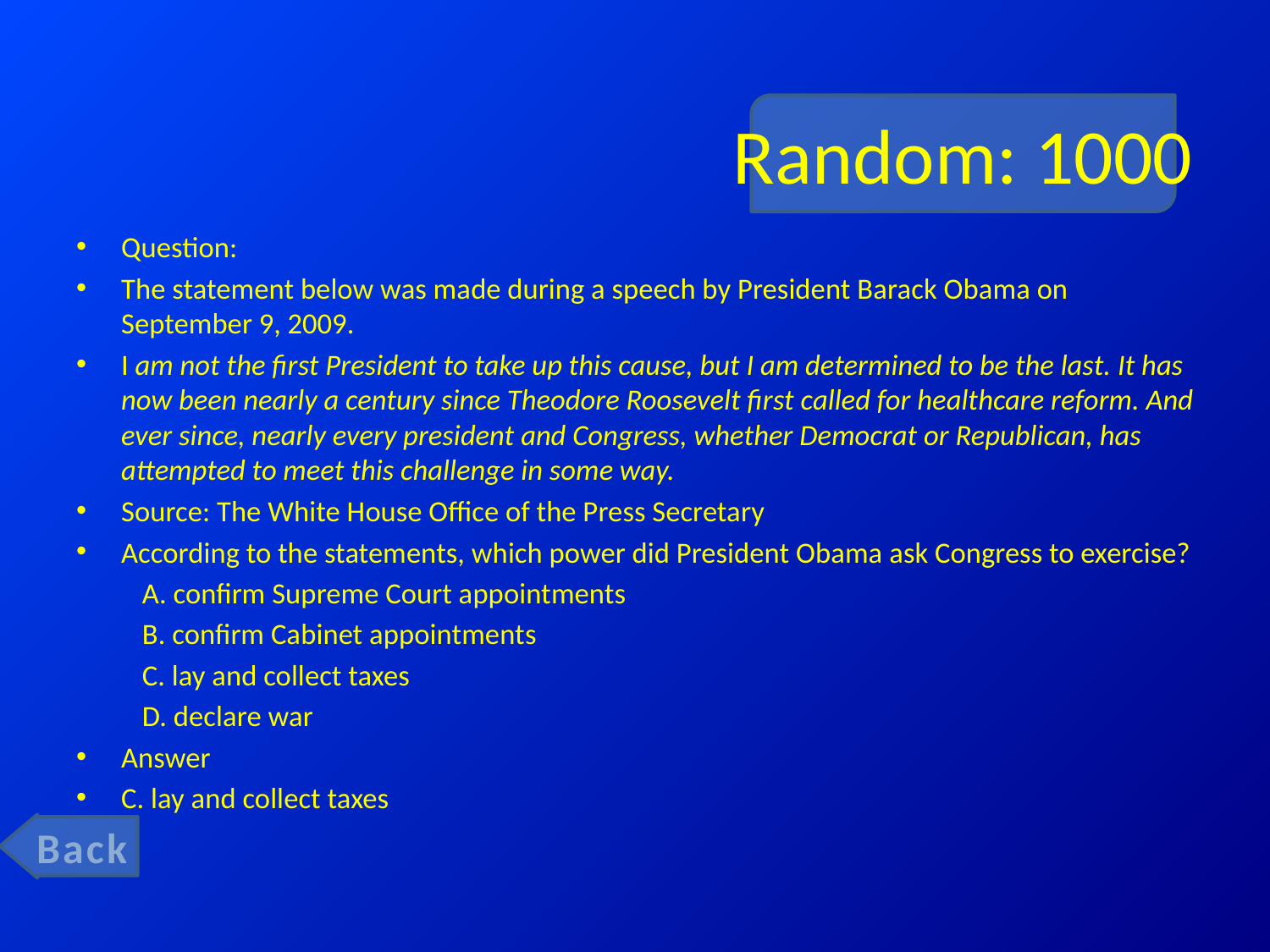

# Random: 1000

Question:
The statement below was made during a speech by President Barack Obama on September 9, 2009.
I am not the first President to take up this cause, but I am determined to be the last. It has now been nearly a century since Theodore Roosevelt first called for healthcare reform. And ever since, nearly every president and Congress, whether Democrat or Republican, has attempted to meet this challenge in some way.
Source: The White House Office of the Press Secretary
According to the statements, which power did President Obama ask Congress to exercise?
	A. confirm Supreme Court appointments
	B. confirm Cabinet appointments
	C. lay and collect taxes
	D. declare war
Answer
C. lay and collect taxes

Back